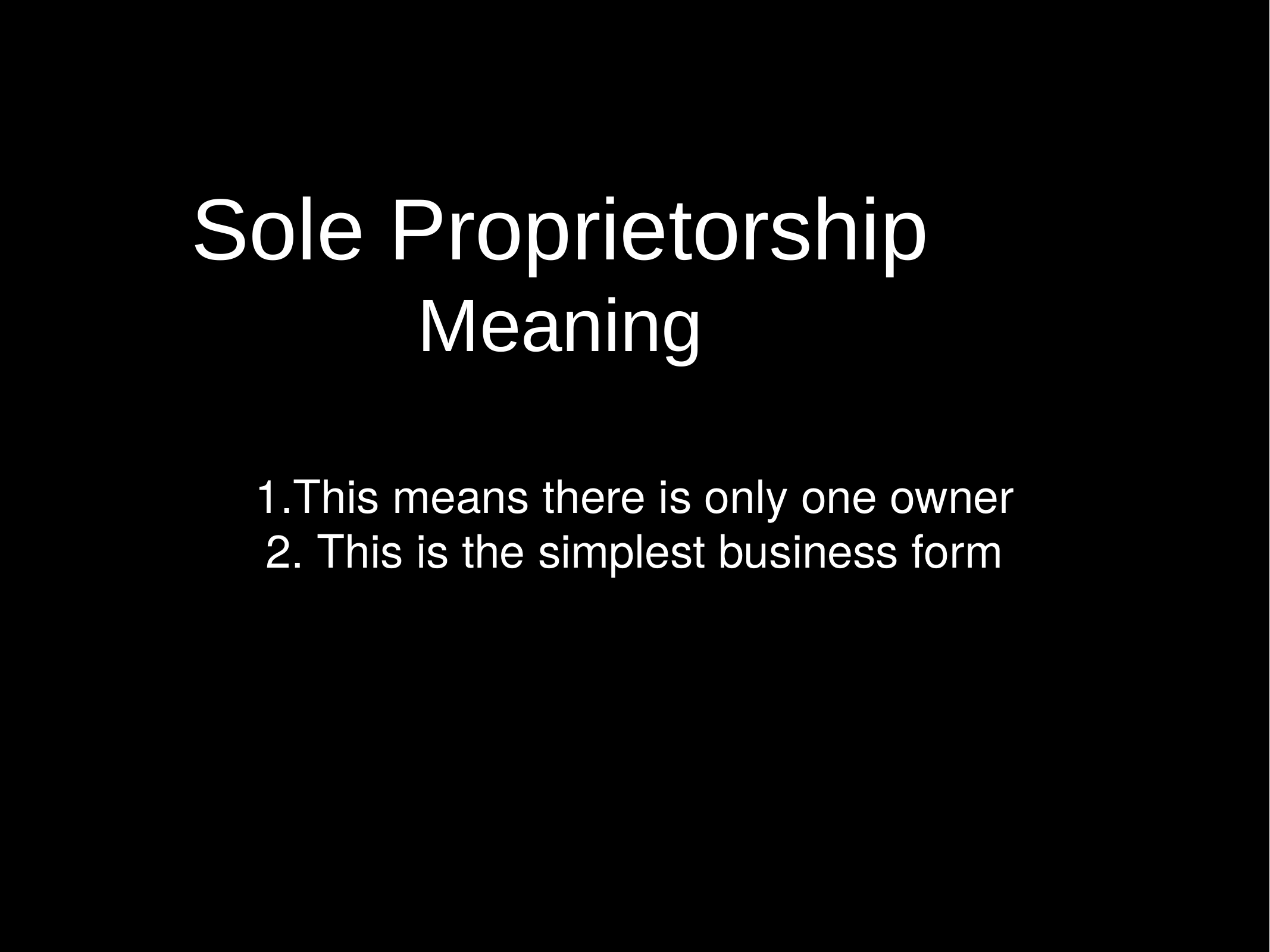

# Sole Proprietorship
Meaning
1.This means there is only one owner
2. This is the simplest business form